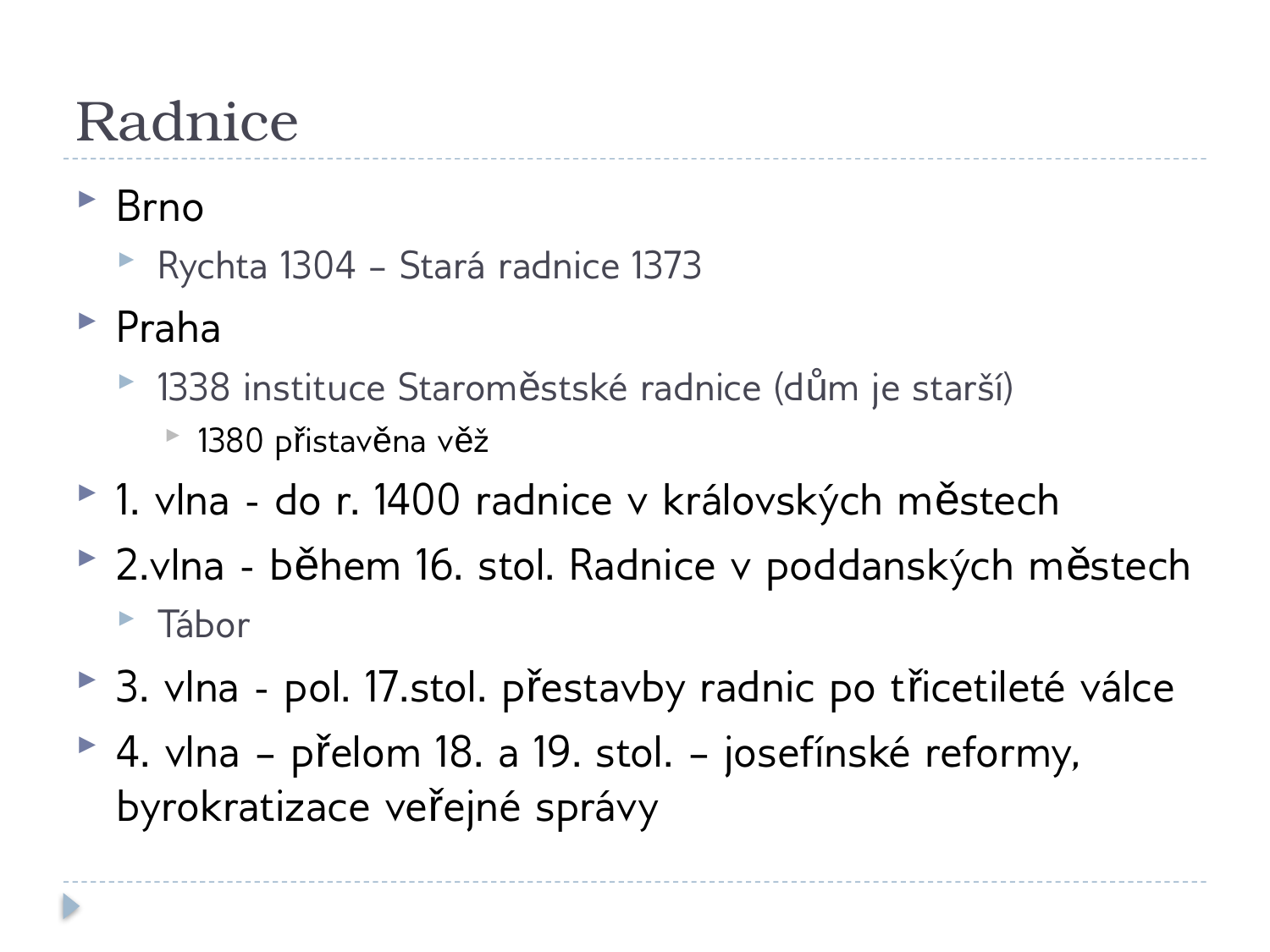

# Radnice
Brno
Rychta 1304 – Stará radnice 1373
Praha
1338 instituce Staroměstské radnice (dům je starší)
1380 přistavěna věž
1. vlna - do r. 1400 radnice v královských městech
2.vlna - během 16. stol. Radnice v poddanských městech
Tábor
3. vlna - pol. 17.stol. přestavby radnic po třicetileté válce
4. vlna – přelom 18. a 19. stol. – josefínské reformy, byrokratizace veřejné správy